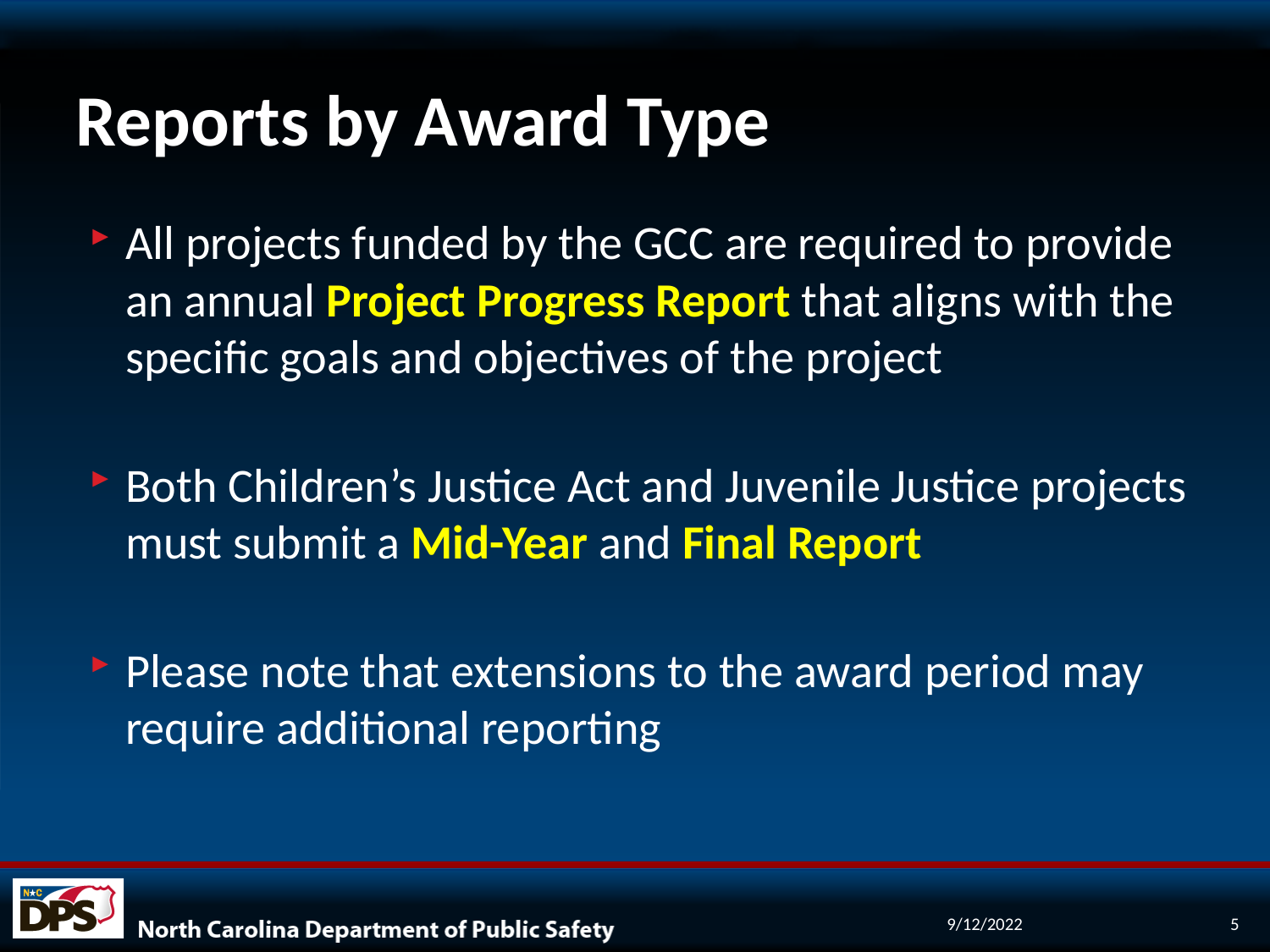

# Reports by Award Type
All projects funded by the GCC are required to provide an annual Project Progress Report that aligns with the specific goals and objectives of the project

Both Children’s Justice Act and Juvenile Justice projects must submit a Mid-Year and Final Report

Please note that extensions to the award period may require additional reporting

9/12/2022
5